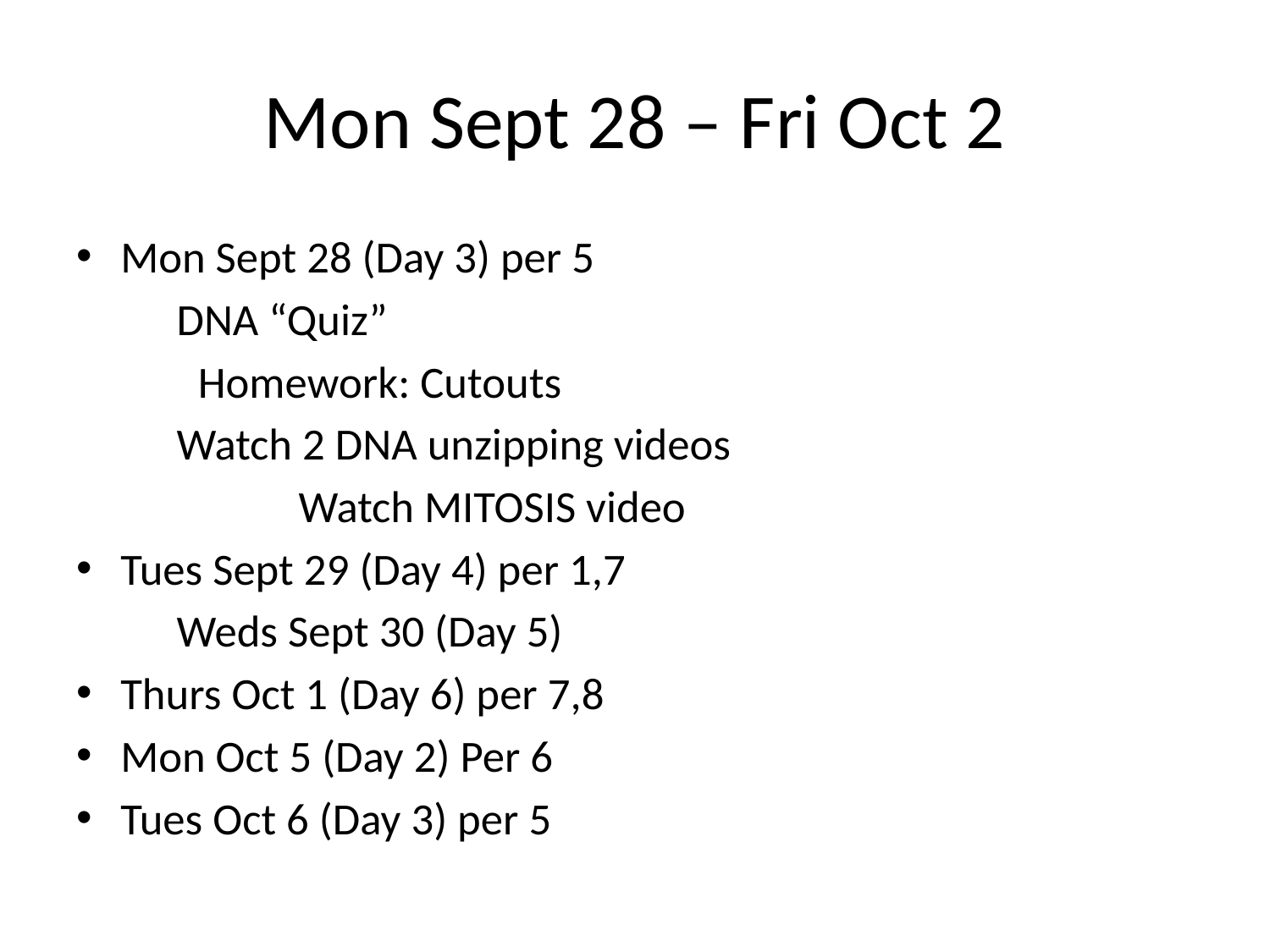

# Mon Sept 28 – Fri Oct 2
Mon Sept 28 (Day 3) per 5
	DNA “Quiz”
            Homework: Cutouts
			Watch 2 DNA unzipping videos
		            Watch MITOSIS video
Tues Sept 29 (Day 4) per 1,7
	Weds Sept 30 (Day 5)
Thurs Oct 1 (Day 6) per 7,8
Mon Oct 5 (Day 2) Per 6
Tues Oct 6 (Day 3) per 5